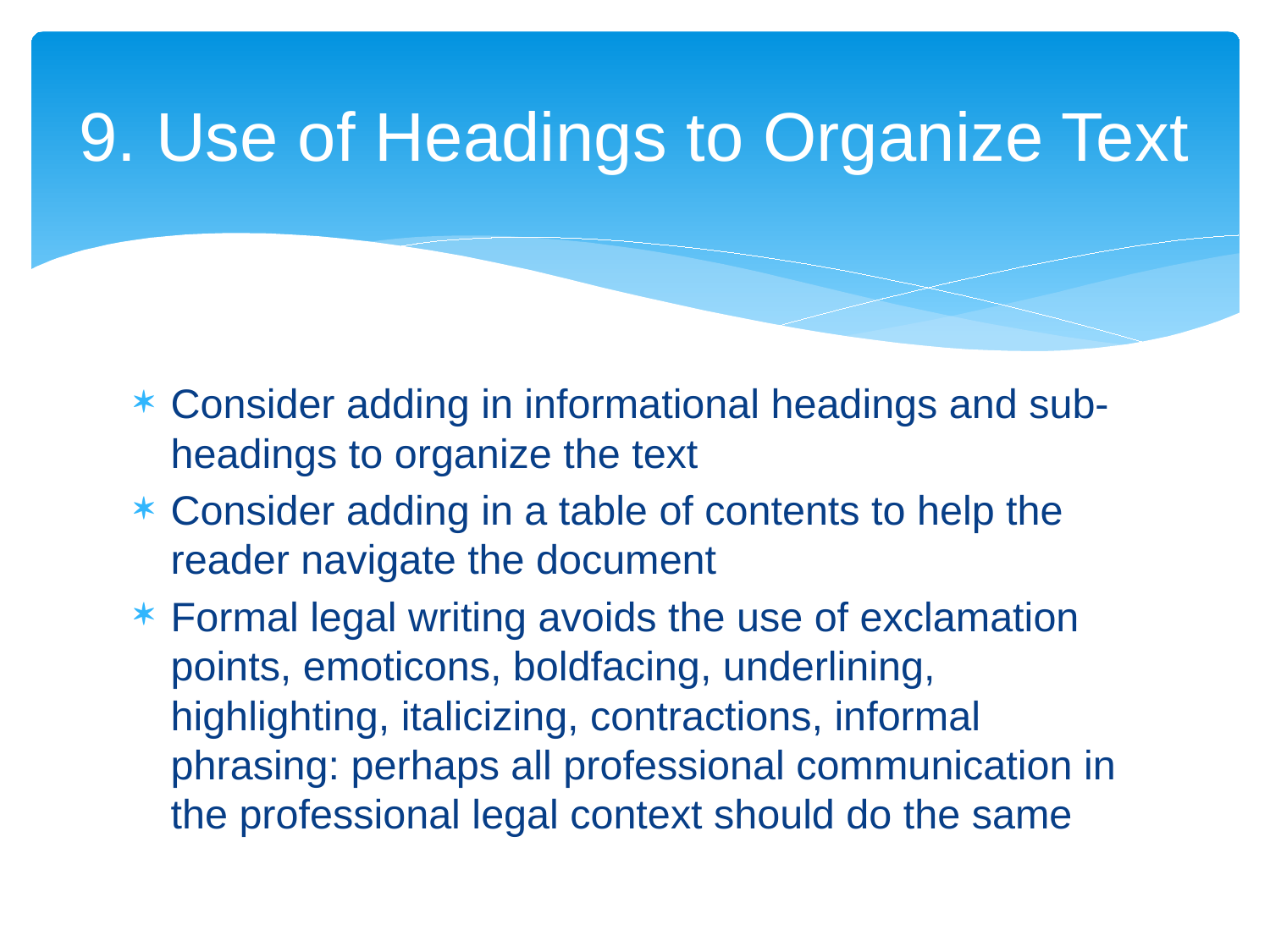

# 9. Use of Headings to Organize Text
Consider adding in informational headings and sub-headings to organize the text
Consider adding in a table of contents to help the reader navigate the document
Formal legal writing avoids the use of exclamation points, emoticons, boldfacing, underlining, highlighting, italicizing, contractions, informal phrasing: perhaps all professional communication in the professional legal context should do the same